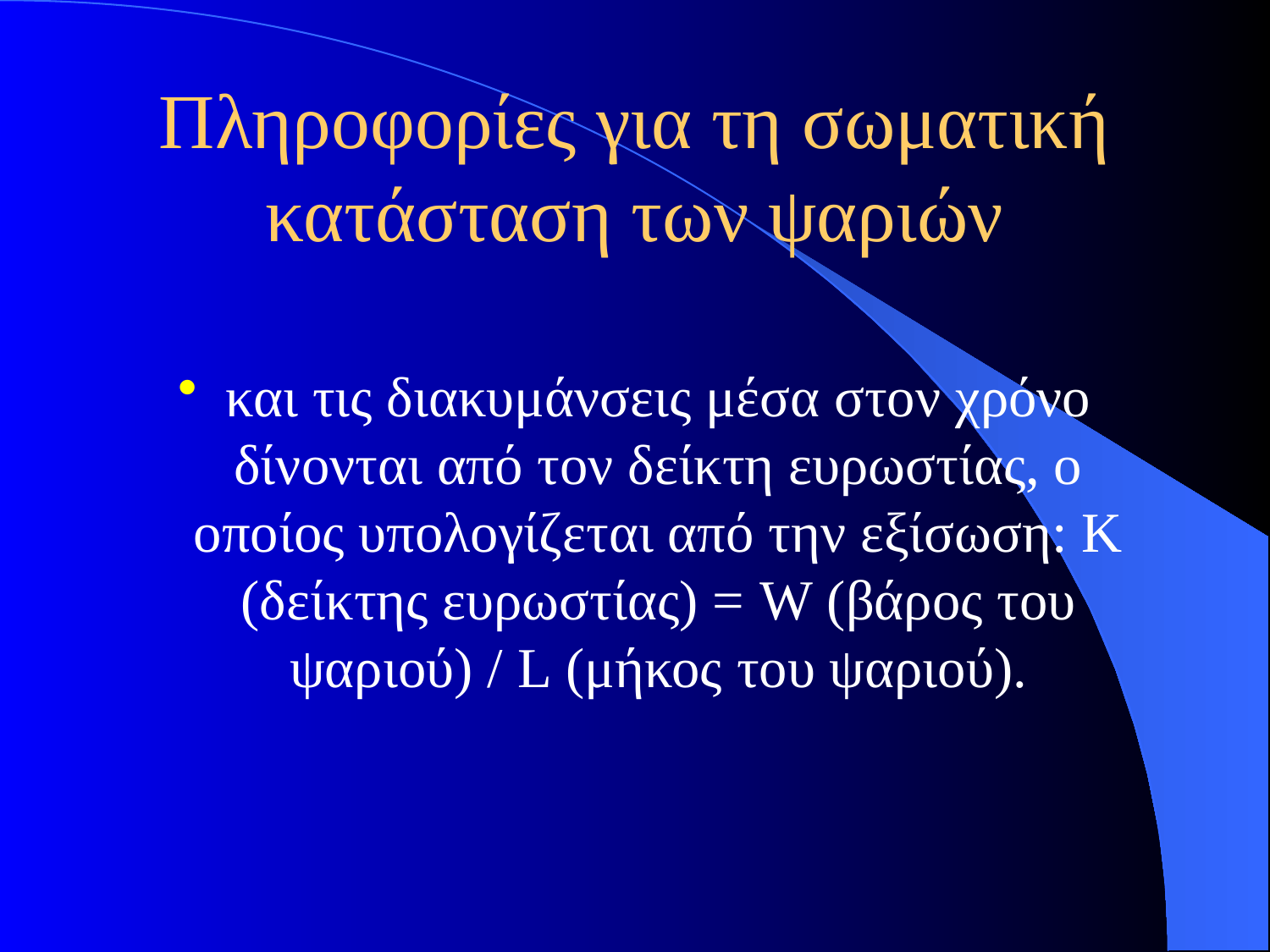

# Πληροφορίες για τη σωματική κατάσταση των ψαριών

και τις διακυμάνσεις μέσα στον χρόνο δίνονται από τον δείκτη ευρωστίας, ο οποίος υπολογίζεται από την εξίσωση: Κ (δείκτης ευρωστίας) = W (βάρος του ψαριού) / L (μήκος του ψαριού).